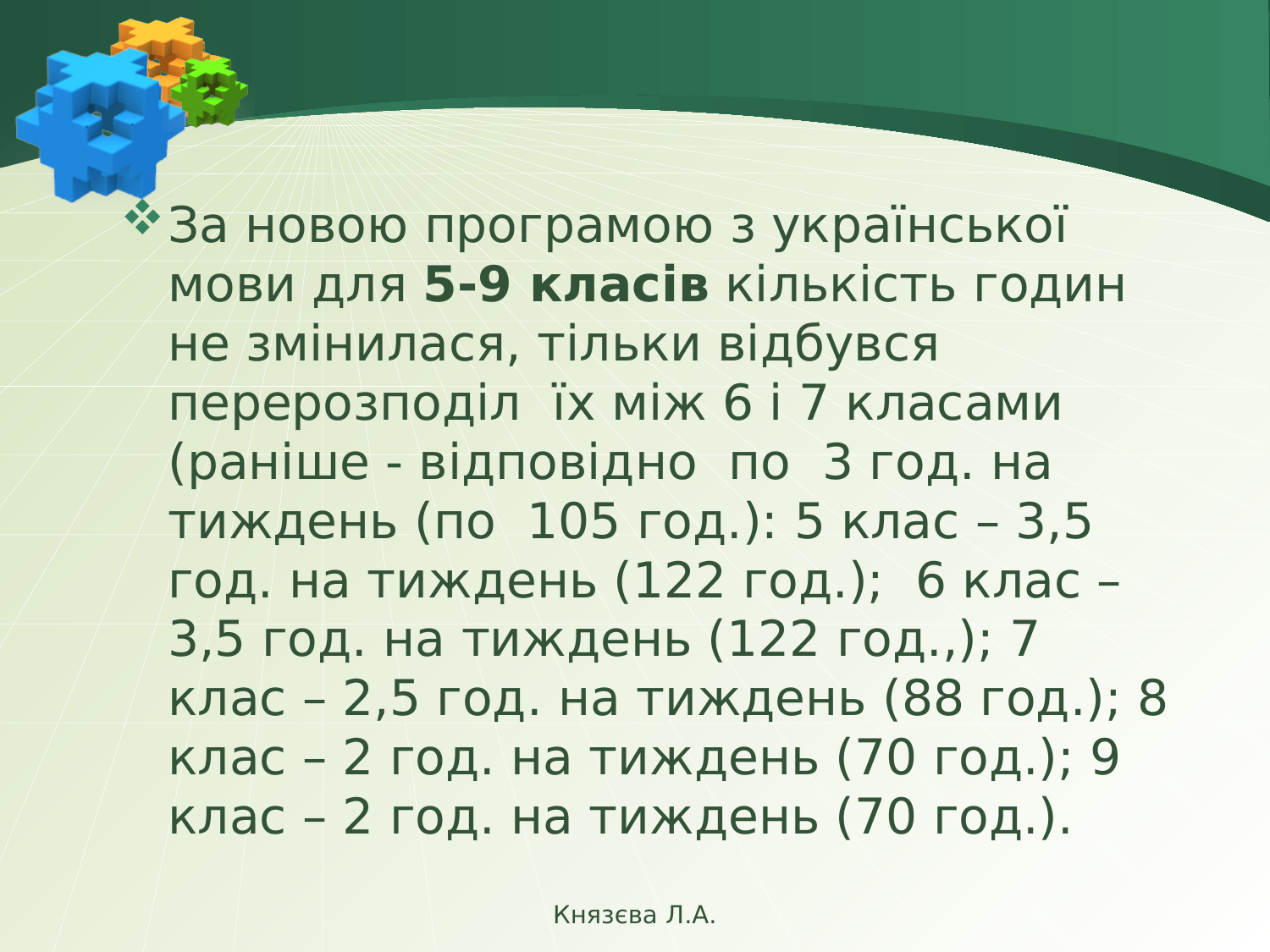

#
За новою програмою з української мови для 5-9 класів кількість годин не змінилася, тільки відбувся перерозподіл  їх між 6 і 7 класами (раніше - відповідно  по  3 год. на тиждень (по  105 год.): 5 клас – 3,5 год. на тиждень (122 год.);  6 клас – 3,5 год. на тиждень (122 год.,); 7 клас – 2,5 год. на тиждень (88 год.); 8 клас – 2 год. на тиждень (70 год.); 9 клас – 2 год. на тиждень (70 год.).

Князєва Л.А.